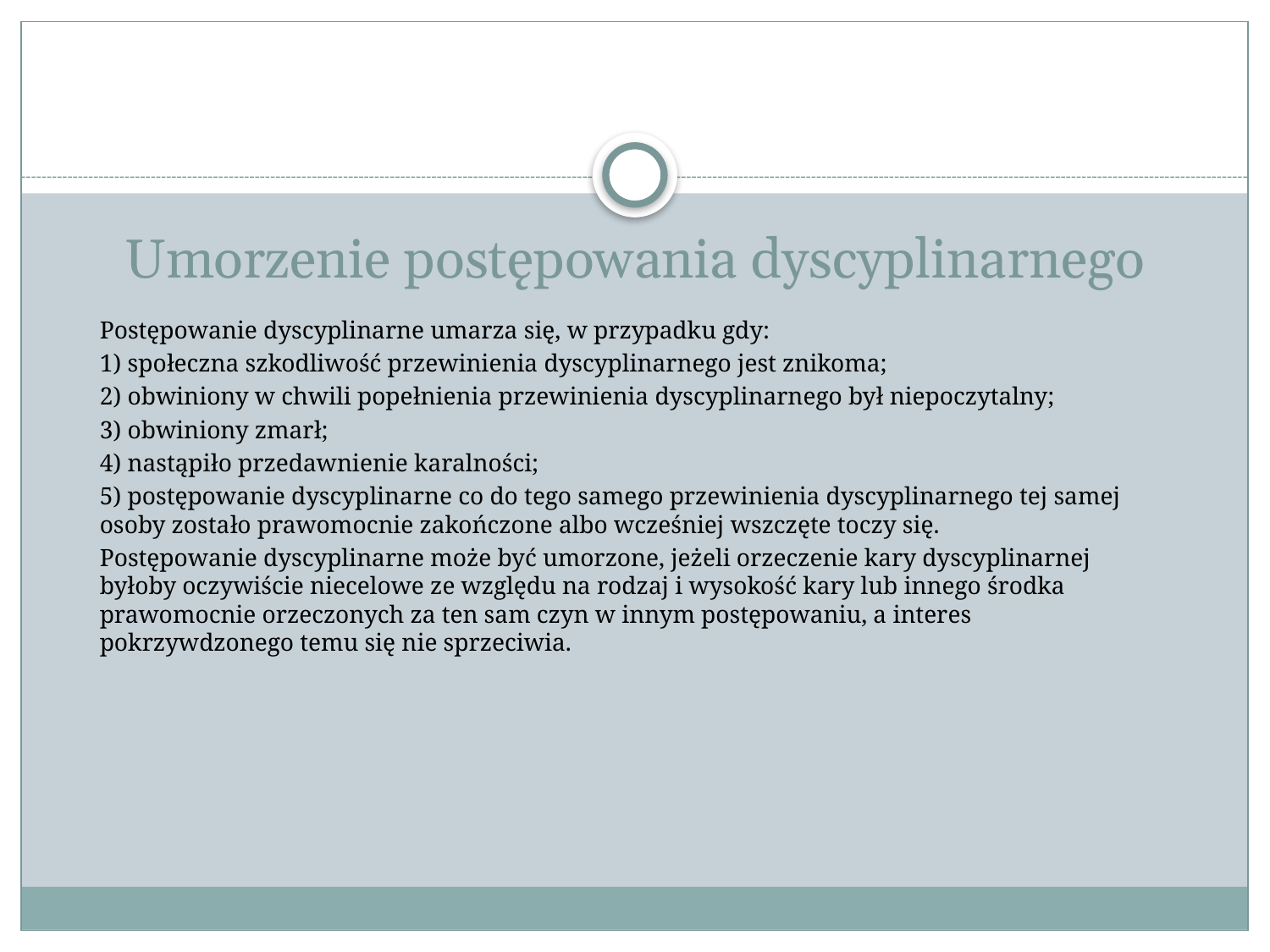

# Umorzenie postępowania dyscyplinarnego
Postępowanie dyscyplinarne umarza się, w przypadku gdy:
1) społeczna szkodliwość przewinienia dyscyplinarnego jest znikoma;
2) obwiniony w chwili popełnienia przewinienia dyscyplinarnego był niepoczytalny;
3) obwiniony zmarł;
4) nastąpiło przedawnienie karalności;
5) postępowanie dyscyplinarne co do tego samego przewinienia dyscyplinarnego tej samej osoby zostało prawomocnie zakończone albo wcześniej wszczęte toczy się.
Postępowanie dyscyplinarne może być umorzone, jeżeli orzeczenie kary dyscyplinarnej byłoby oczywiście niecelowe ze względu na rodzaj i wysokość kary lub innego środka prawomocnie orzeczonych za ten sam czyn w innym postępowaniu, a interes pokrzywdzonego temu się nie sprzeciwia.